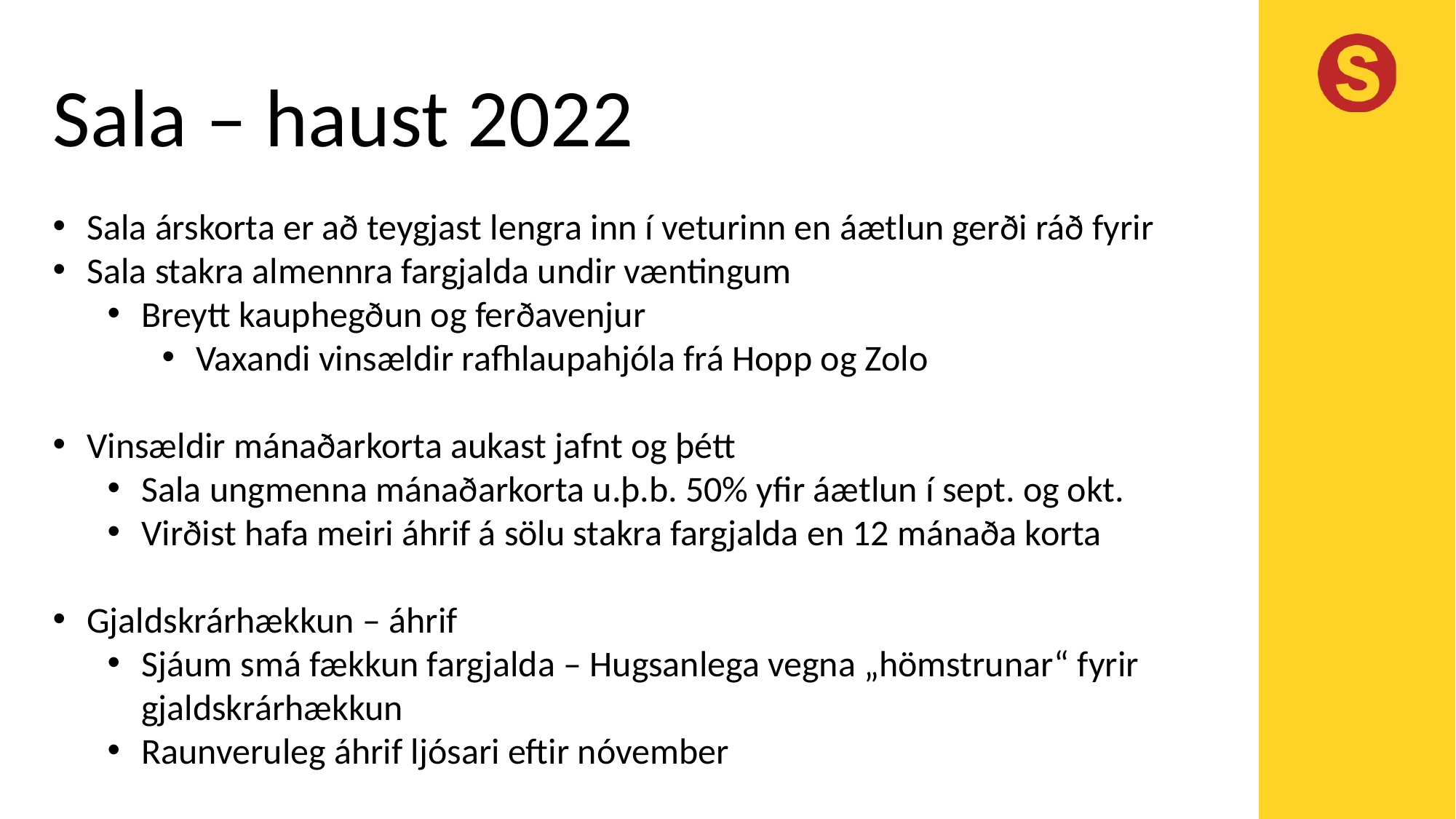

# Sala – haust 2022
Sala árskorta er að teygjast lengra inn í veturinn en áætlun gerði ráð fyrir
Sala stakra almennra fargjalda undir væntingum
Breytt kauphegðun og ferðavenjur
Vaxandi vinsældir rafhlaupahjóla frá Hopp og Zolo

Vinsældir mánaðarkorta aukast jafnt og þétt
Sala ungmenna mánaðarkorta u.þ.b. 50% yfir áætlun í sept. og okt.
Virðist hafa meiri áhrif á sölu stakra fargjalda en 12 mánaða korta

Gjaldskrárhækkun – áhrif
Sjáum smá fækkun fargjalda – Hugsanlega vegna „hömstrunar“ fyrir gjaldskrárhækkun
Raunveruleg áhrif ljósari eftir nóvember